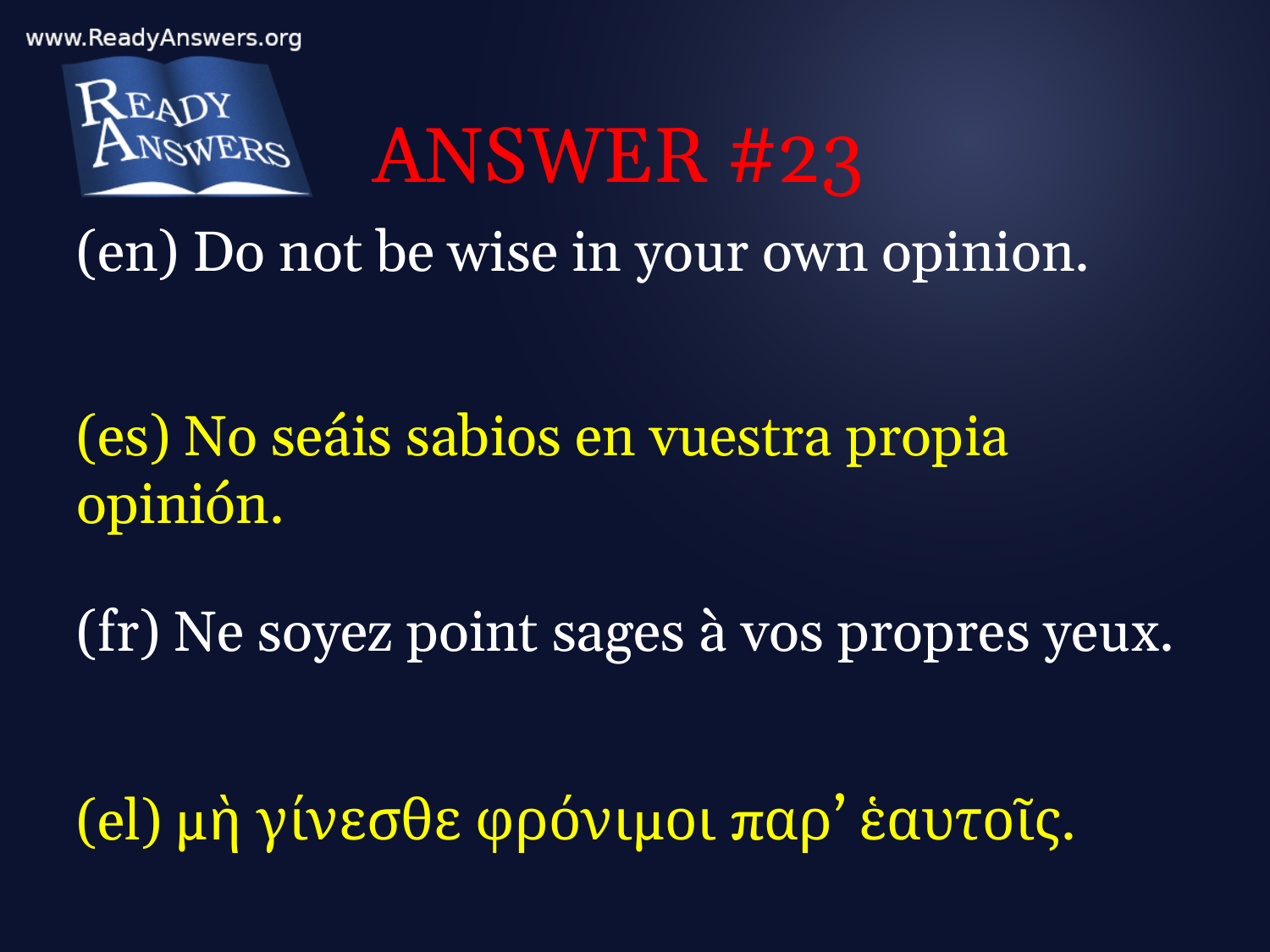

# ANSWER #23
(en) Do not be wise in your own opinion.
(es) No seáis sabios en vuestra propia opinión.
(fr) Ne soyez point sages à vos propres yeux.
(el) μὴ γίνεσθε φρόνιμοι παρ’ ἑαυτοῖς.